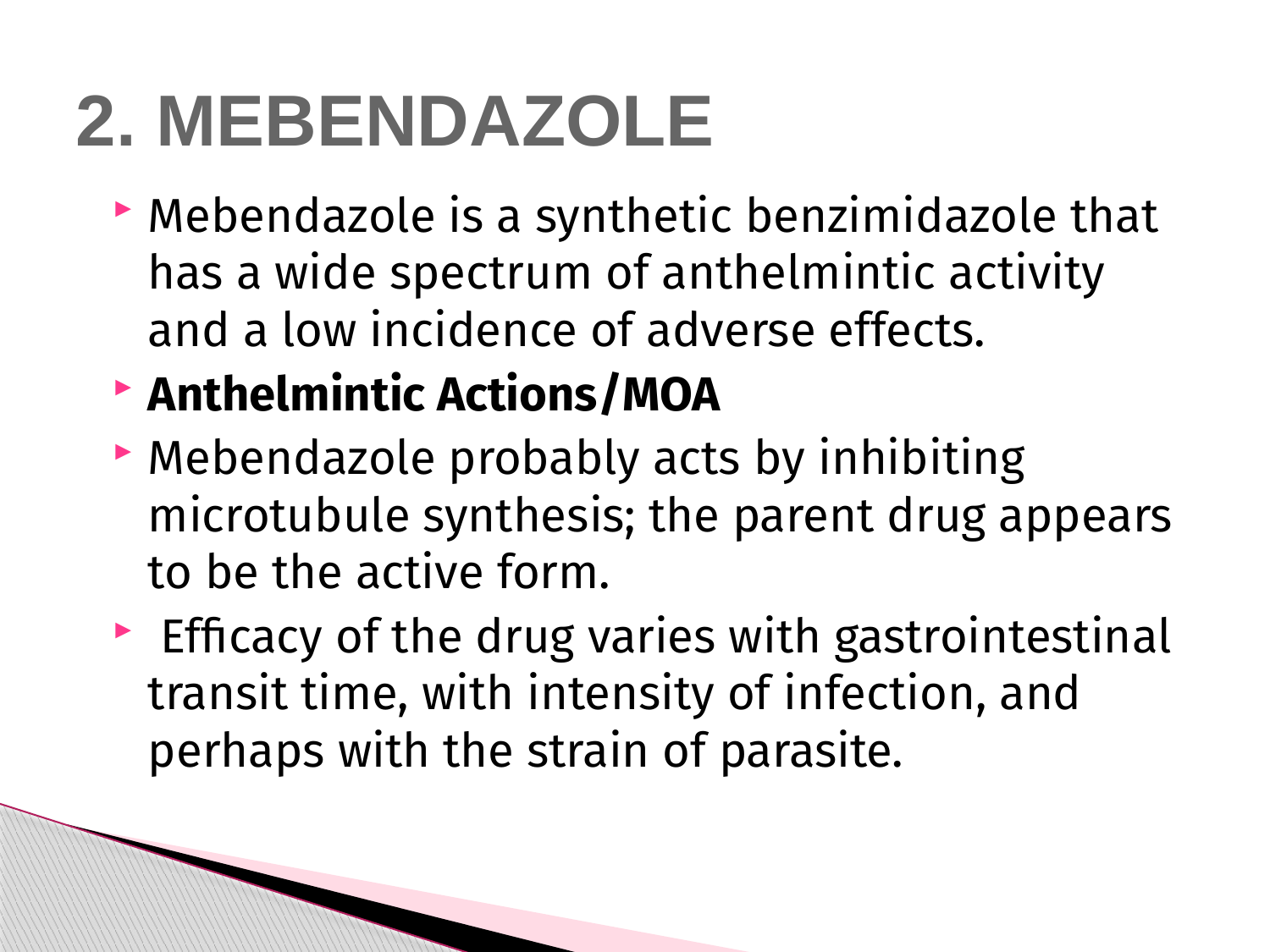

# 2. MEBENDAZOLE
Mebendazole is a synthetic benzimidazole that has a wide spectrum of anthelmintic activity and a low incidence of adverse effects.
Anthelmintic Actions/MOA
Mebendazole probably acts by inhibiting microtubule synthesis; the parent drug appears to be the active form.
 Efficacy of the drug varies with gastrointestinal transit time, with intensity of infection, and perhaps with the strain of parasite.